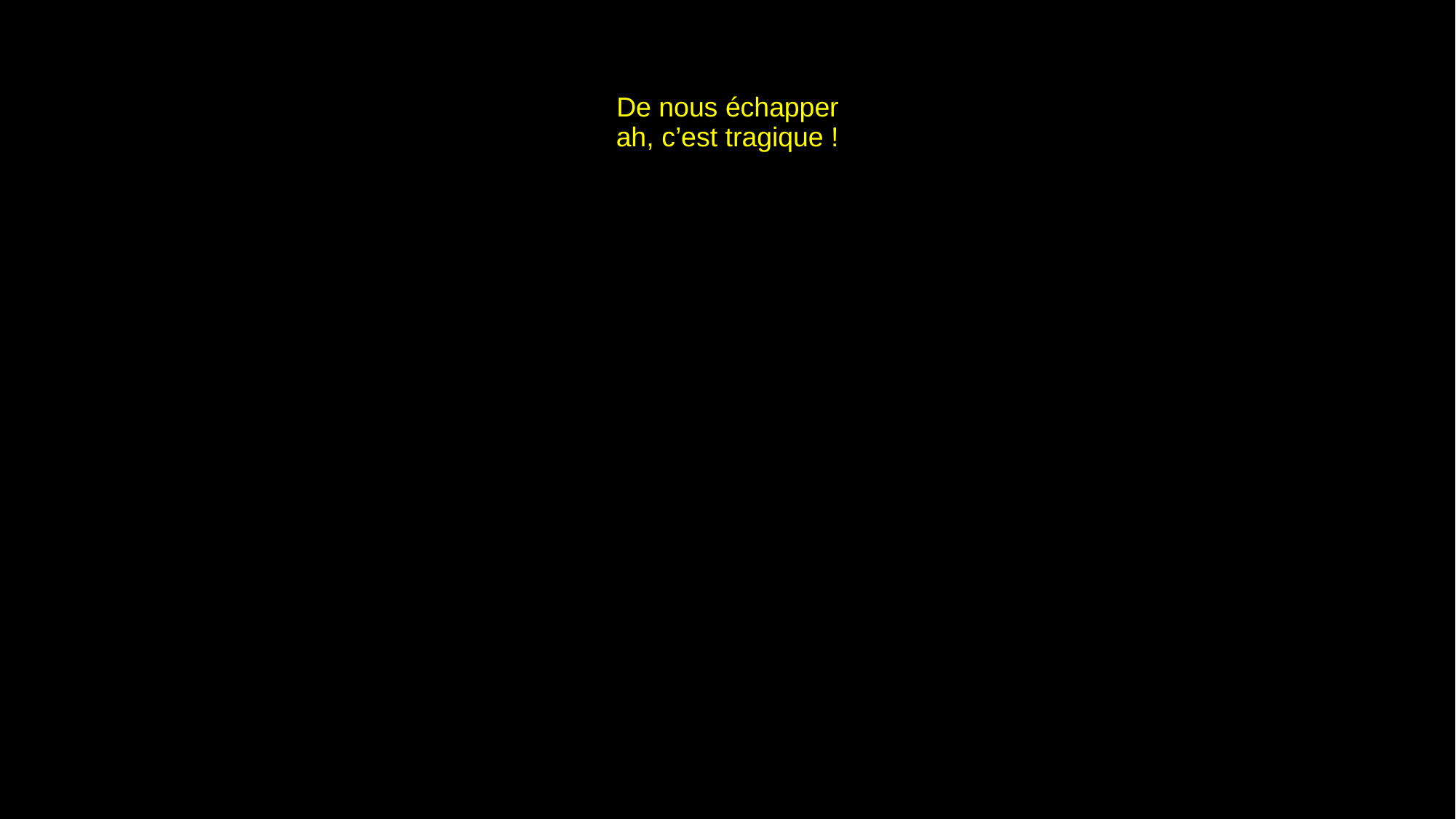

# De nous échapper ah, c’est tragique !